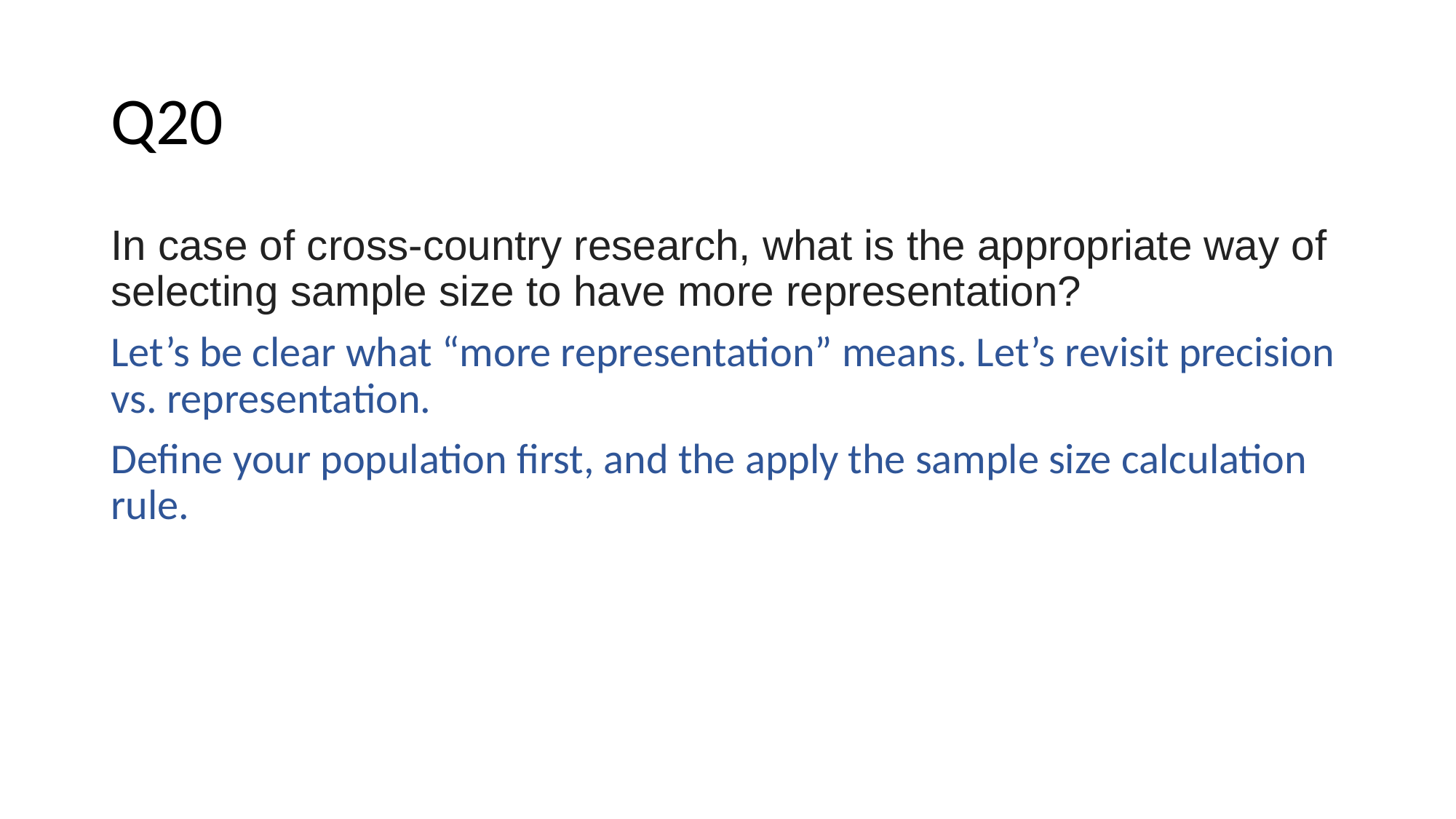

# Q20
In case of cross-country research, what is the appropriate way of selecting sample size to have more representation?
Let’s be clear what “more representation” means. Let’s revisit precision vs. representation.
Define your population first, and the apply the sample size calculation rule.